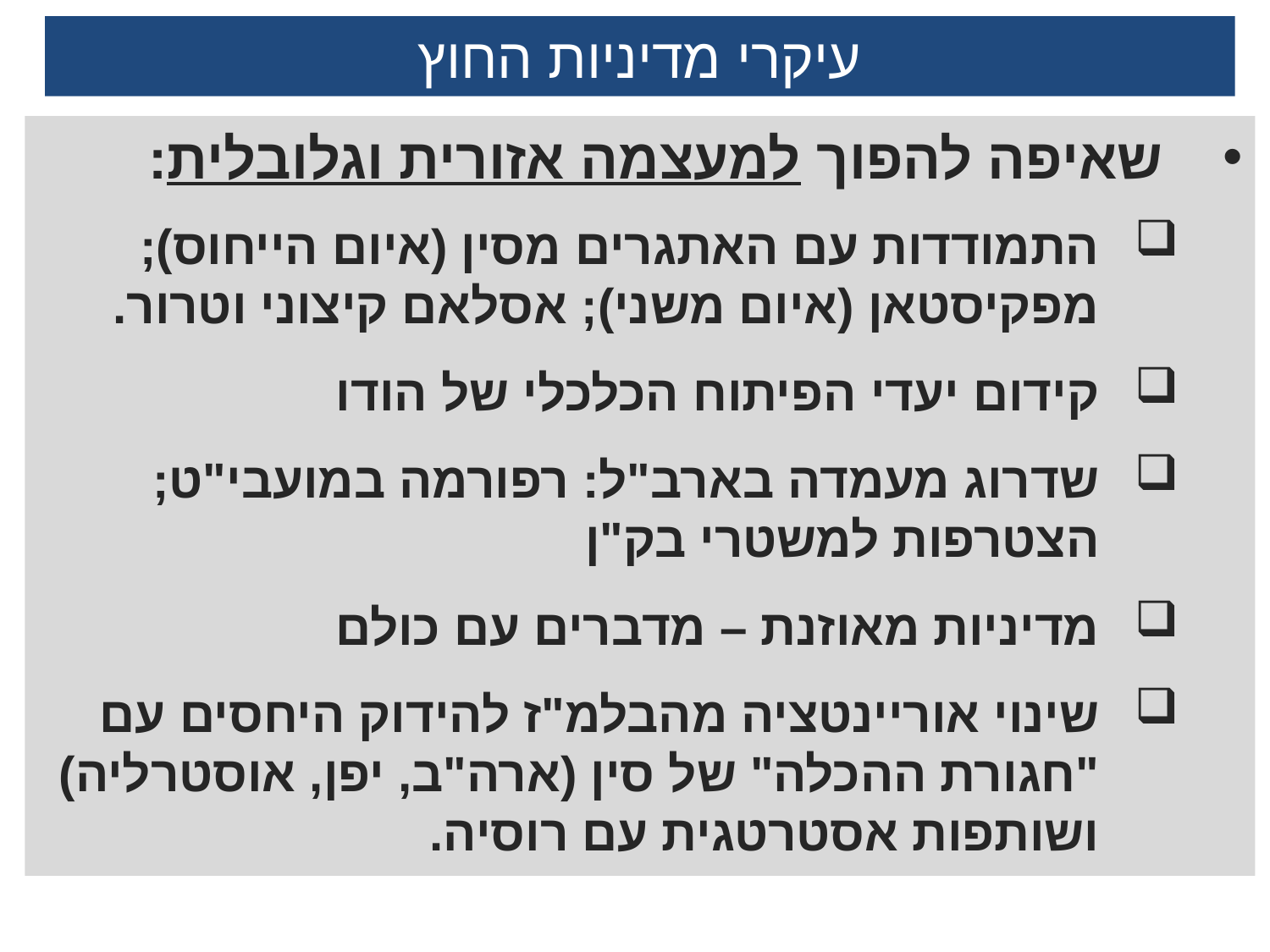

# עיקרי מדיניות החוץ
שאיפה להפוך למעצמה אזורית וגלובלית:
התמודדות עם האתגרים מסין (איום הייחוס); מפקיסטאן (איום משני); אסלאם קיצוני וטרור.
קידום יעדי הפיתוח הכלכלי של הודו
שדרוג מעמדה בארב"ל: רפורמה במועבי"ט; הצטרפות למשטרי בק"ן
מדיניות מאוזנת – מדברים עם כולם
שינוי אוריינטציה מהבלמ"ז להידוק היחסים עם "חגורת ההכלה" של סין (ארה"ב, יפן, אוסטרליה) ושותפות אסטרטגית עם רוסיה.